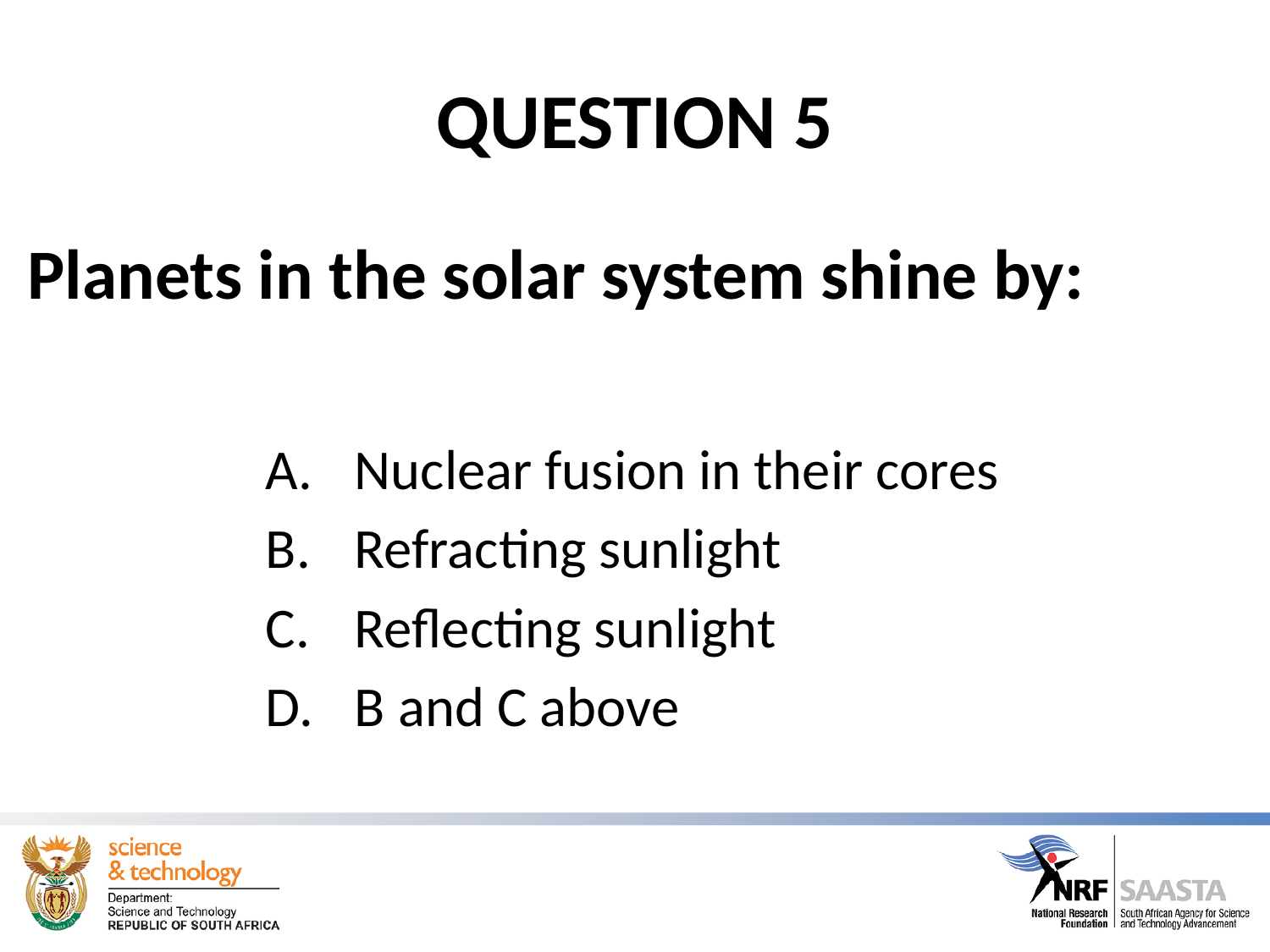

# QUESTION 5
Planets in the solar system shine by:

  Nuclear fusion in their cores
  Refracting sunlight
  Reflecting sunlight
  B and C above